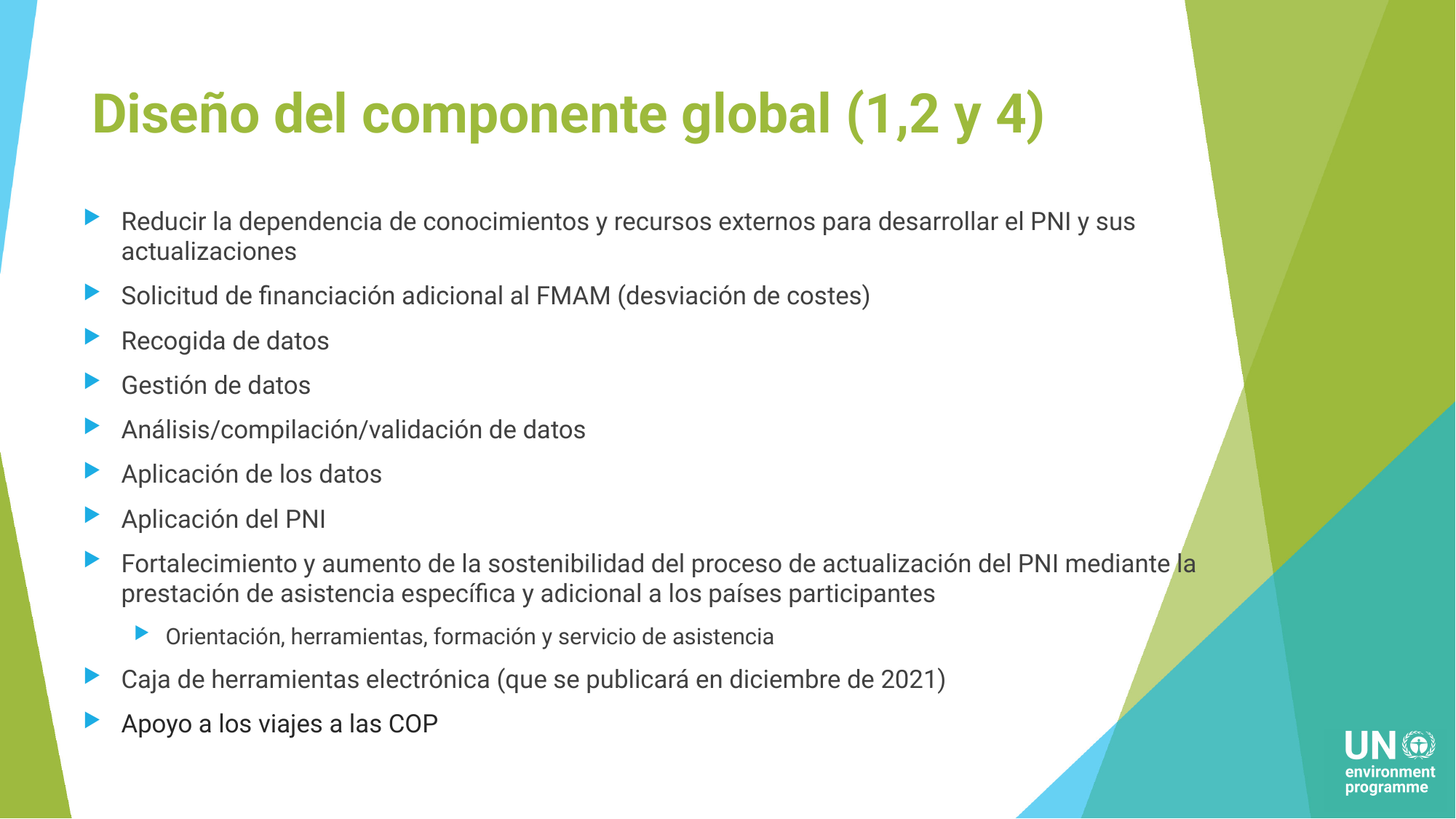

# Diseño del componente global (1,2 y 4)
Reducir la dependencia de conocimientos y recursos externos para desarrollar el PNI y sus actualizaciones
Solicitud de financiación adicional al FMAM (desviación de costes)
Recogida de datos
Gestión de datos
Análisis/compilación/validación de datos
Aplicación de los datos
Aplicación del PNI
Fortalecimiento y aumento de la sostenibilidad del proceso de actualización del PNI mediante la prestación de asistencia específica y adicional a los países participantes
Orientación, herramientas, formación y servicio de asistencia
Caja de herramientas electrónica (que se publicará en diciembre de 2021)
Apoyo a los viajes a las COP